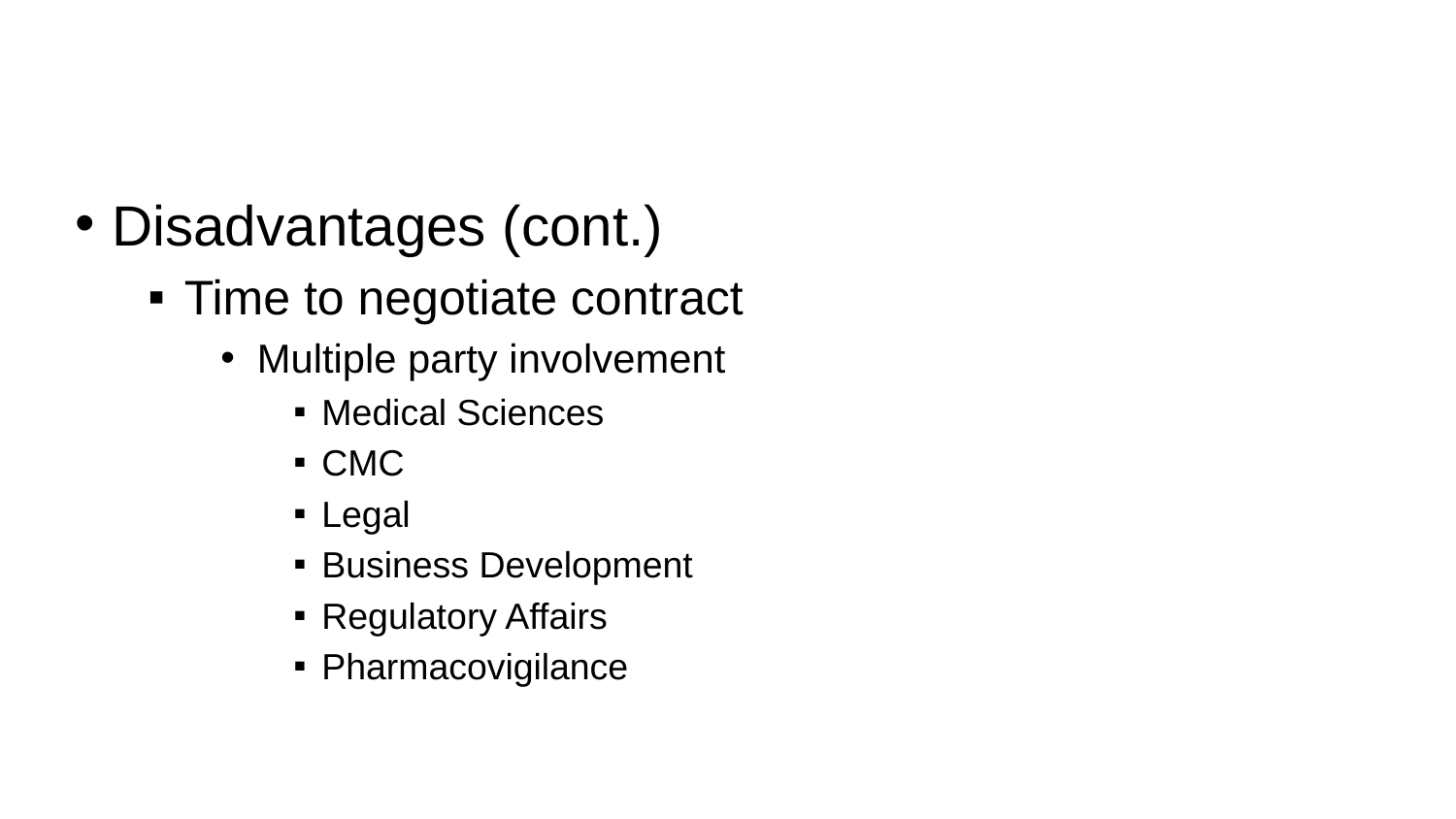

# Manufacturer (cont.)
Disadvantages (cont.)
Time to negotiate contract
Multiple party involvement
Medical Sciences
CMC
Legal
Business Development
Regulatory Affairs
Pharmacovigilance